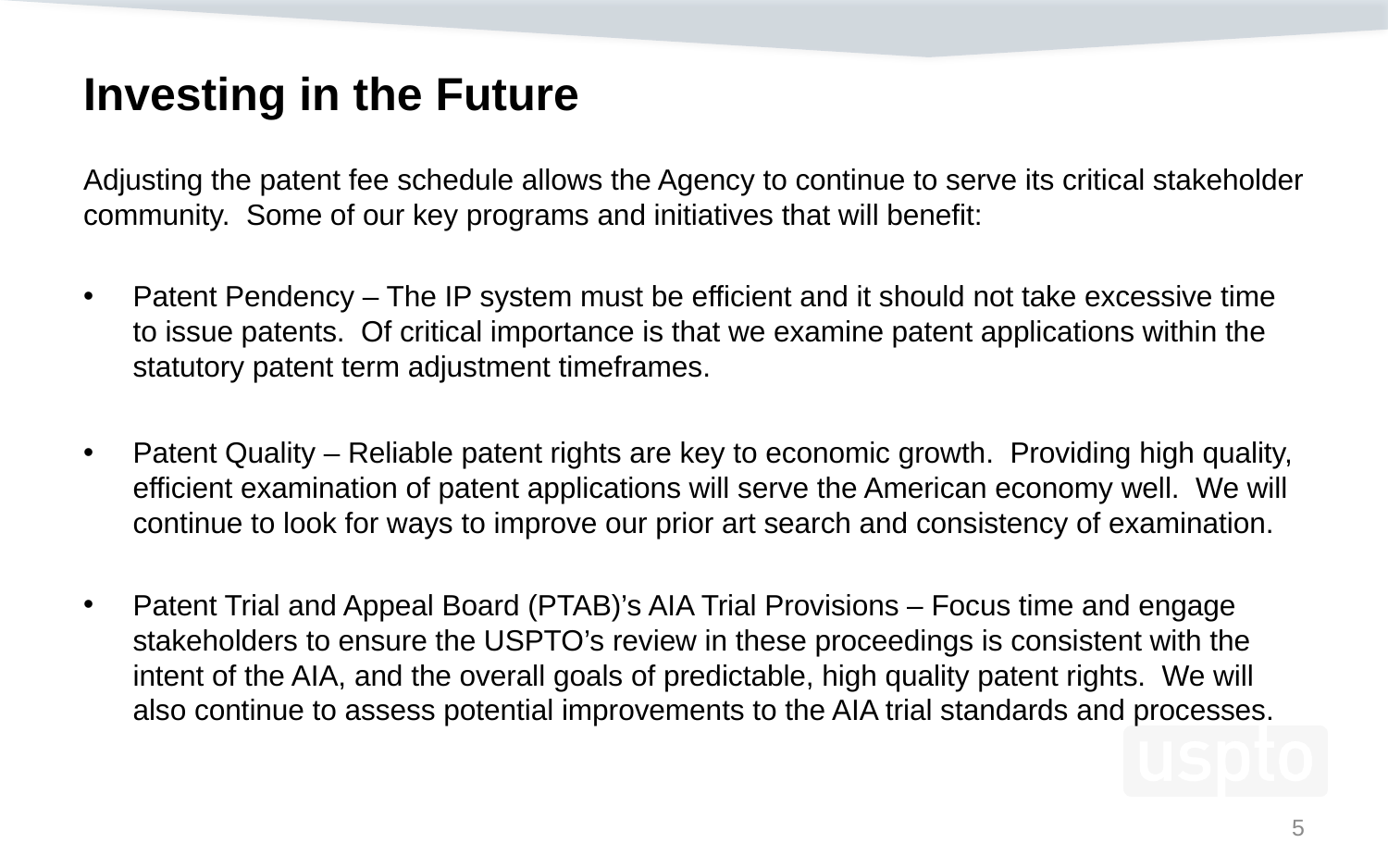

# Investing in the Future
Adjusting the patent fee schedule allows the Agency to continue to serve its critical stakeholder community.  Some of our key programs and initiatives that will benefit:

Patent Pendency – The IP system must be efficient and it should not take excessive time to issue patents.  Of critical importance is that we examine patent applications within the statutory patent term adjustment timeframes.

Patent Quality – Reliable patent rights are key to economic growth.  Providing high quality, efficient examination of patent applications will serve the American economy well.  We will continue to look for ways to improve our prior art search and consistency of examination.

Patent Trial and Appeal Board (PTAB)’s AIA Trial Provisions – Focus time and engage stakeholders to ensure the USPTO’s review in these proceedings is consistent with the intent of the AIA, and the overall goals of predictable, high quality patent rights.  We will also continue to assess potential improvements to the AIA trial standards and processes.

5